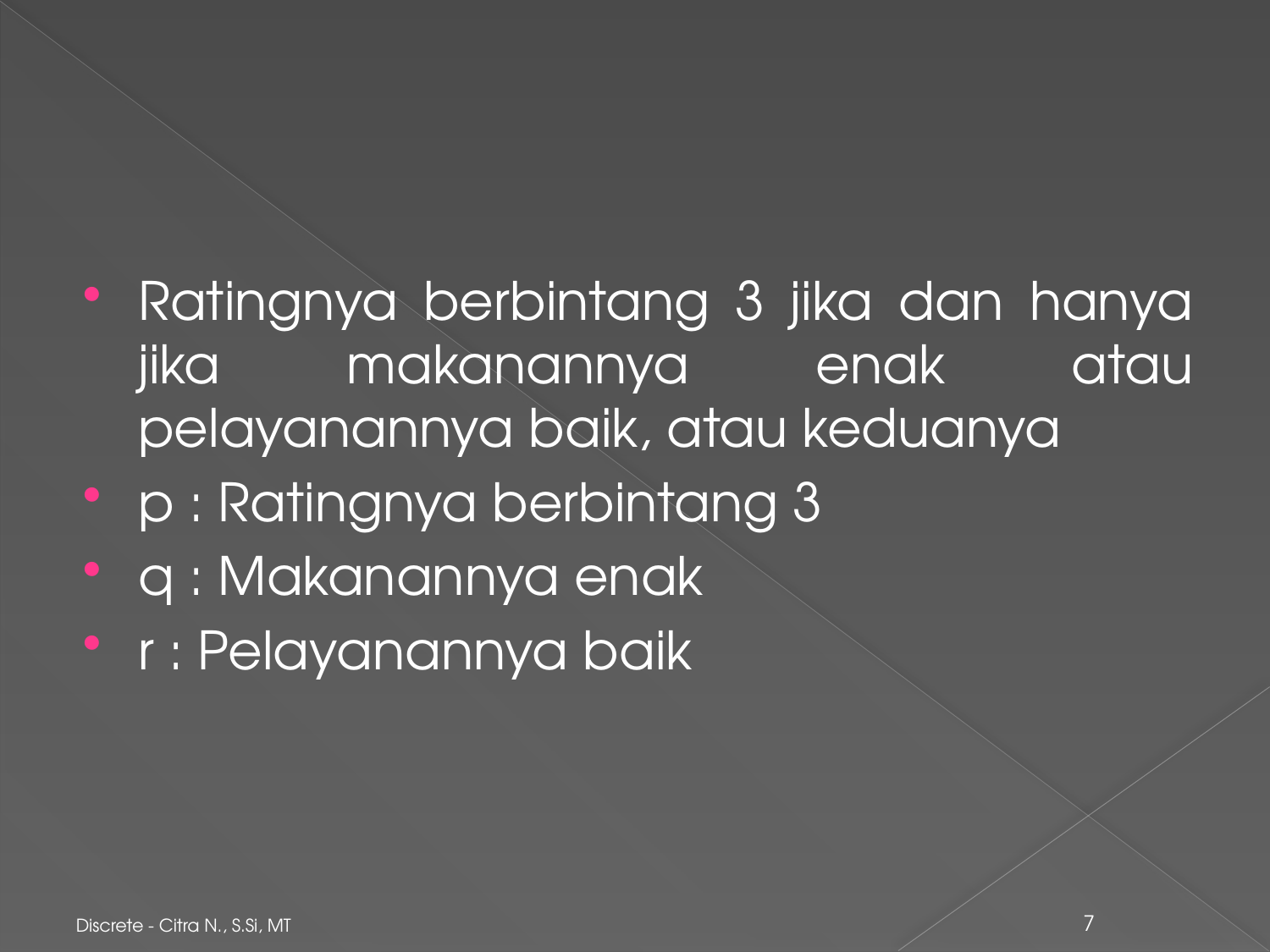

#
Ratingnya berbintang 3 jika dan hanya jika makanannya enak atau pelayanannya baik, atau keduanya
p : Ratingnya berbintang 3
q : Makanannya enak
r : Pelayanannya baik
Discrete - Citra N., S.Si, MT
7